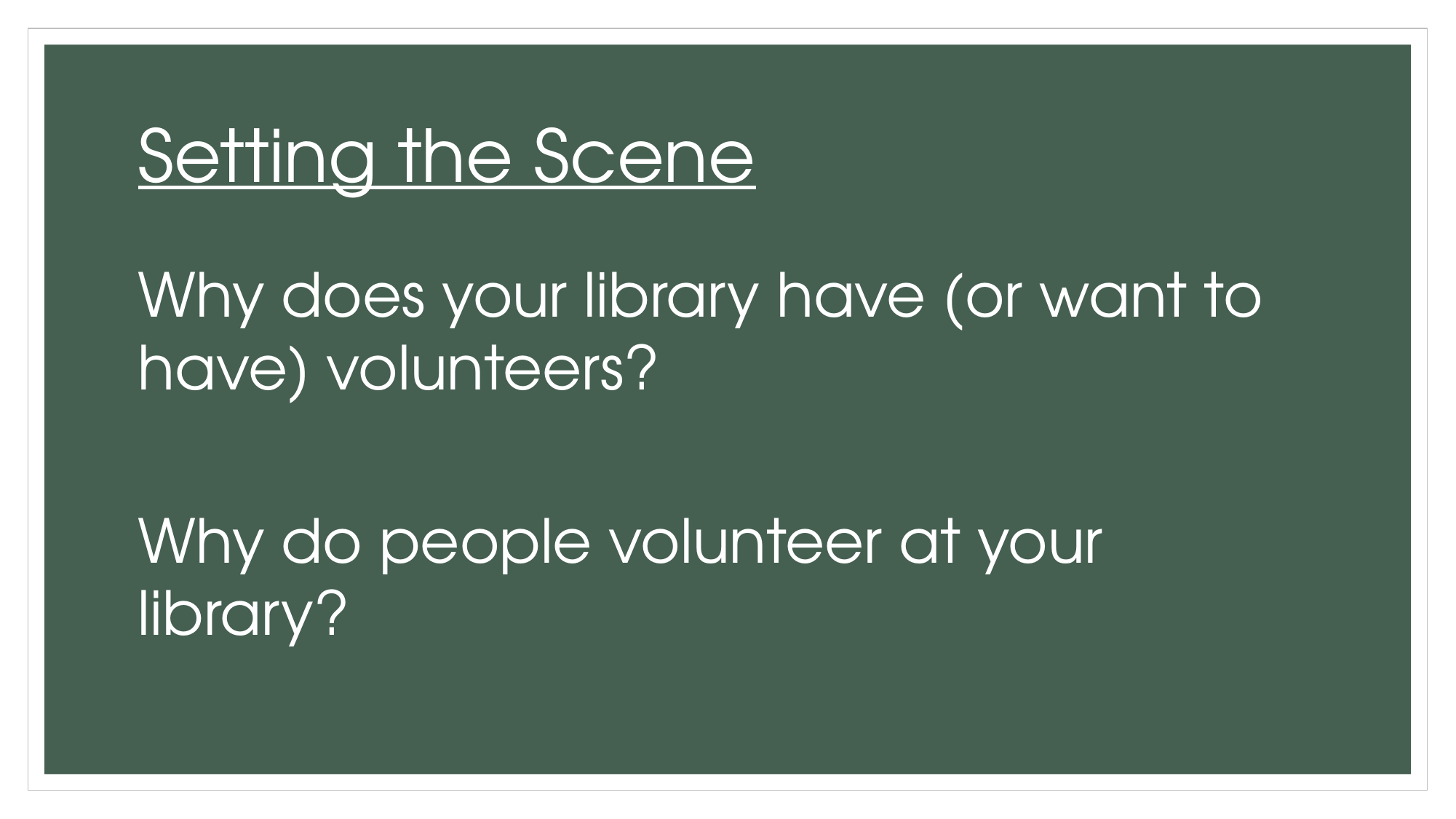

# Setting the Scene
Why does your library have (or want to have) volunteers?

Why do people volunteer at your library?